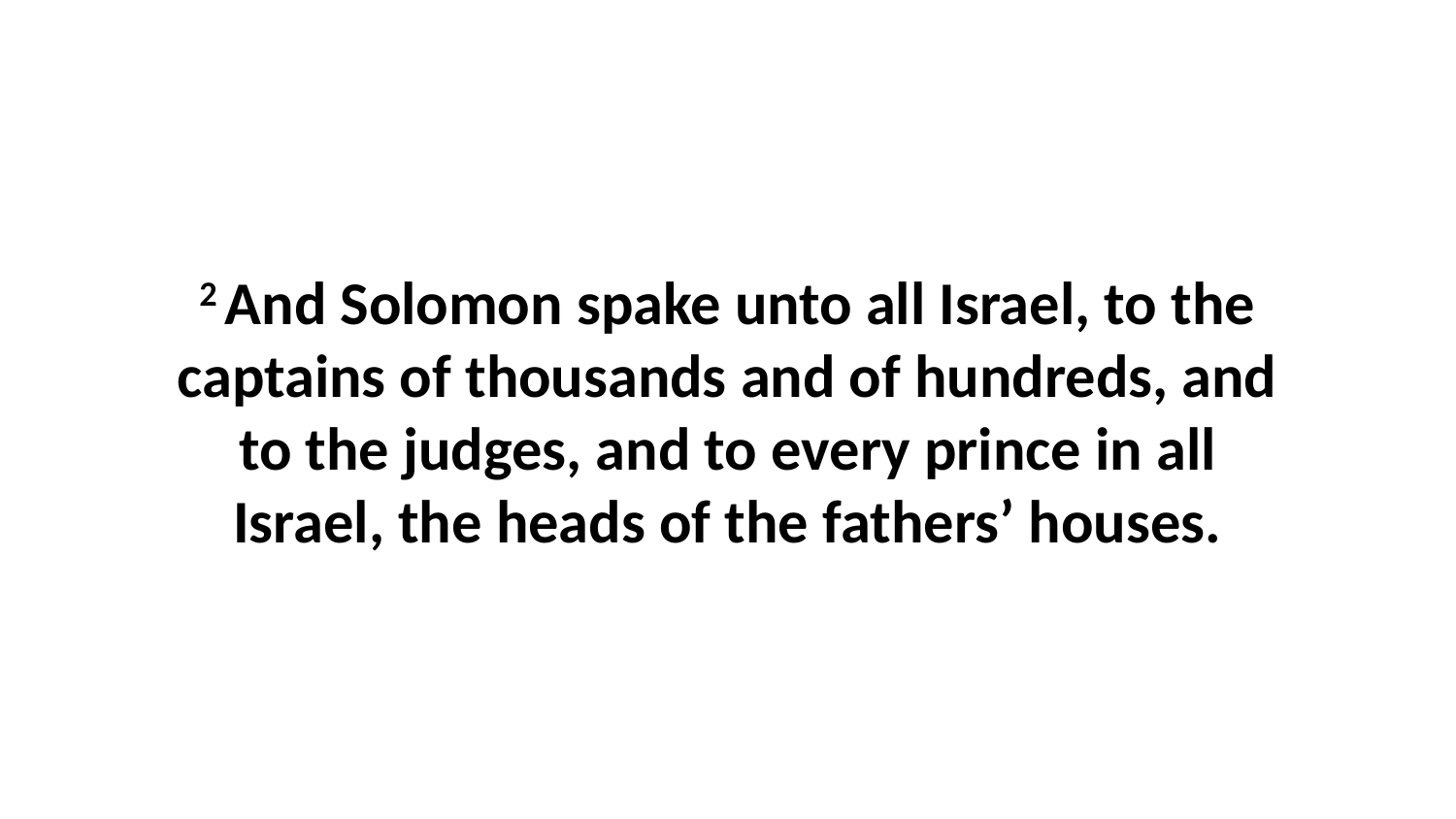

2 And Solomon spake unto all Israel, to the captains of thousands and of hundreds, and to the judges, and to every prince in all Israel, the heads of the fathers’ houses.